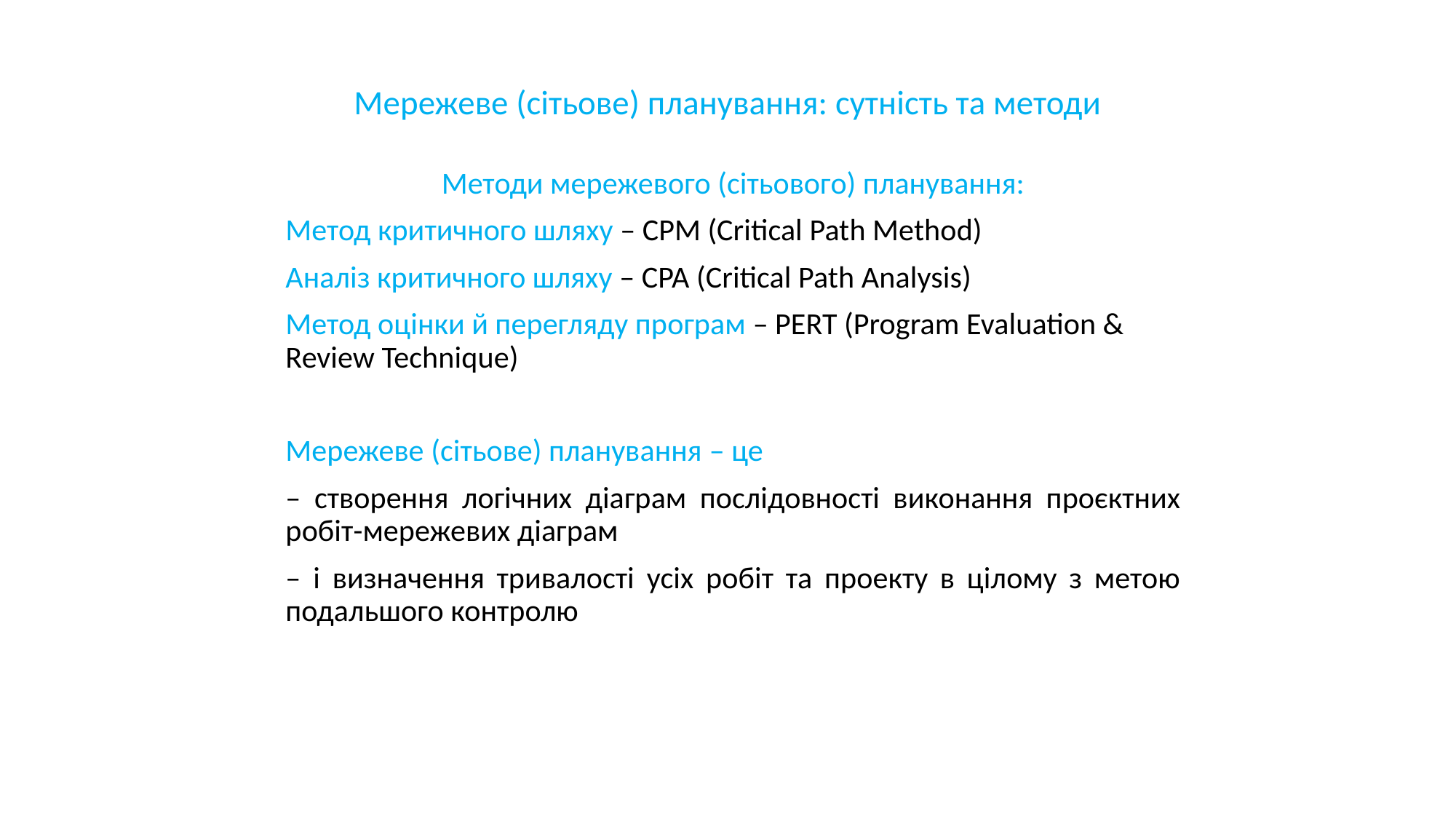

# Мережеве (сітьове) планування: сутність та методи

Методи мережевого (сітьового) планування:
Метод критичного шляху – CPM (Critical Path Method)
Аналіз критичного шляху – CPA (Critical Path Analysis)
Метод оцінки й перегляду програм – PERT (Program Evaluation & Review Technique)

Мережеве (сітьове) планування – це
– створення логічних діаграм послідовності виконання проєктних робіт-мережевих діаграм
– і визначення тривалості усіх робіт та проекту в цілому з метою подальшого контролю